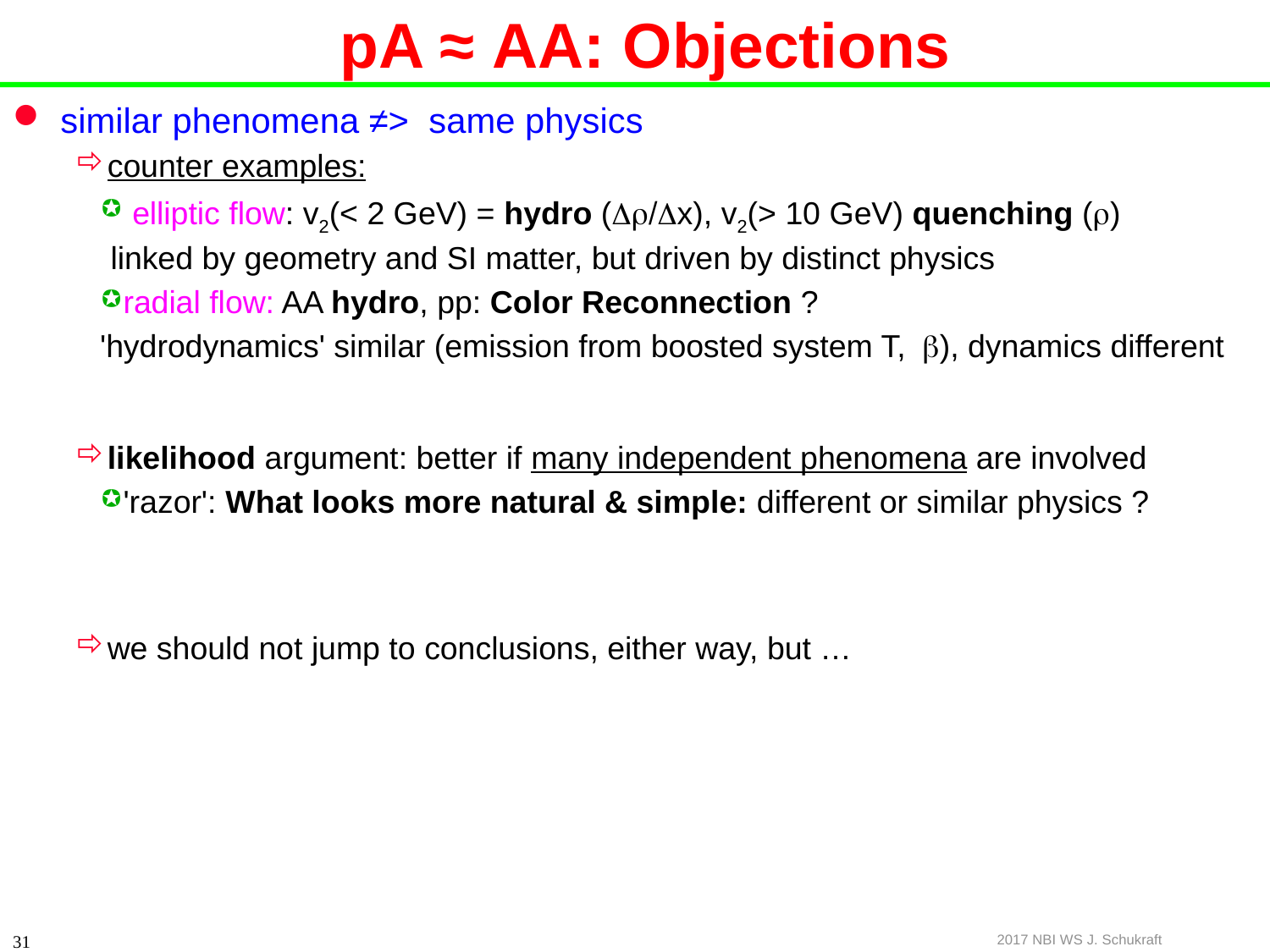

# pA ≈ AA: Objections
similar phenomena ≠>  same physics
counter examples:
 elliptic flow: v2(< 2 GeV) = hydro (Δρ/Δx), v2(> 10 GeV) quenching (ρ)
     linked by geometry and SI matter, but driven by distinct physics
radial flow: AA hydro, pp: Color Reconnection ?
'hydrodynamics' similar (emission from boosted system T, β), dynamics different
likelihood argument: better if many independent phenomena are involved
'razor': What looks more natural & simple: different or similar physics ?
we should not jump to conclusions, either way, but …

2017 NBI WS J. Schukraft
31